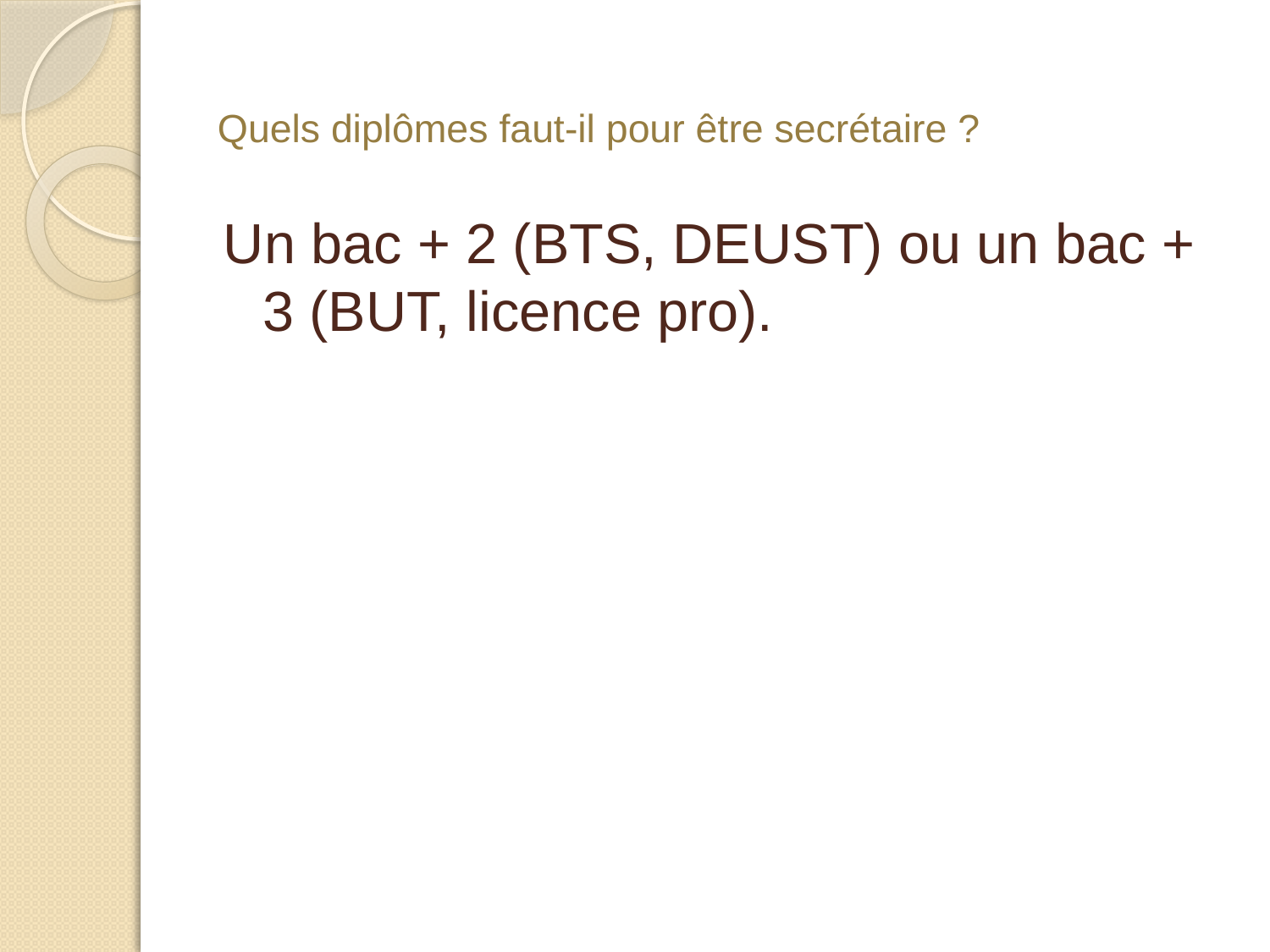

# Quels diplômes faut-il pour être secrétaire ?
Un bac + 2 (BTS, DEUST) ou un bac + 3 (BUT, licence pro).